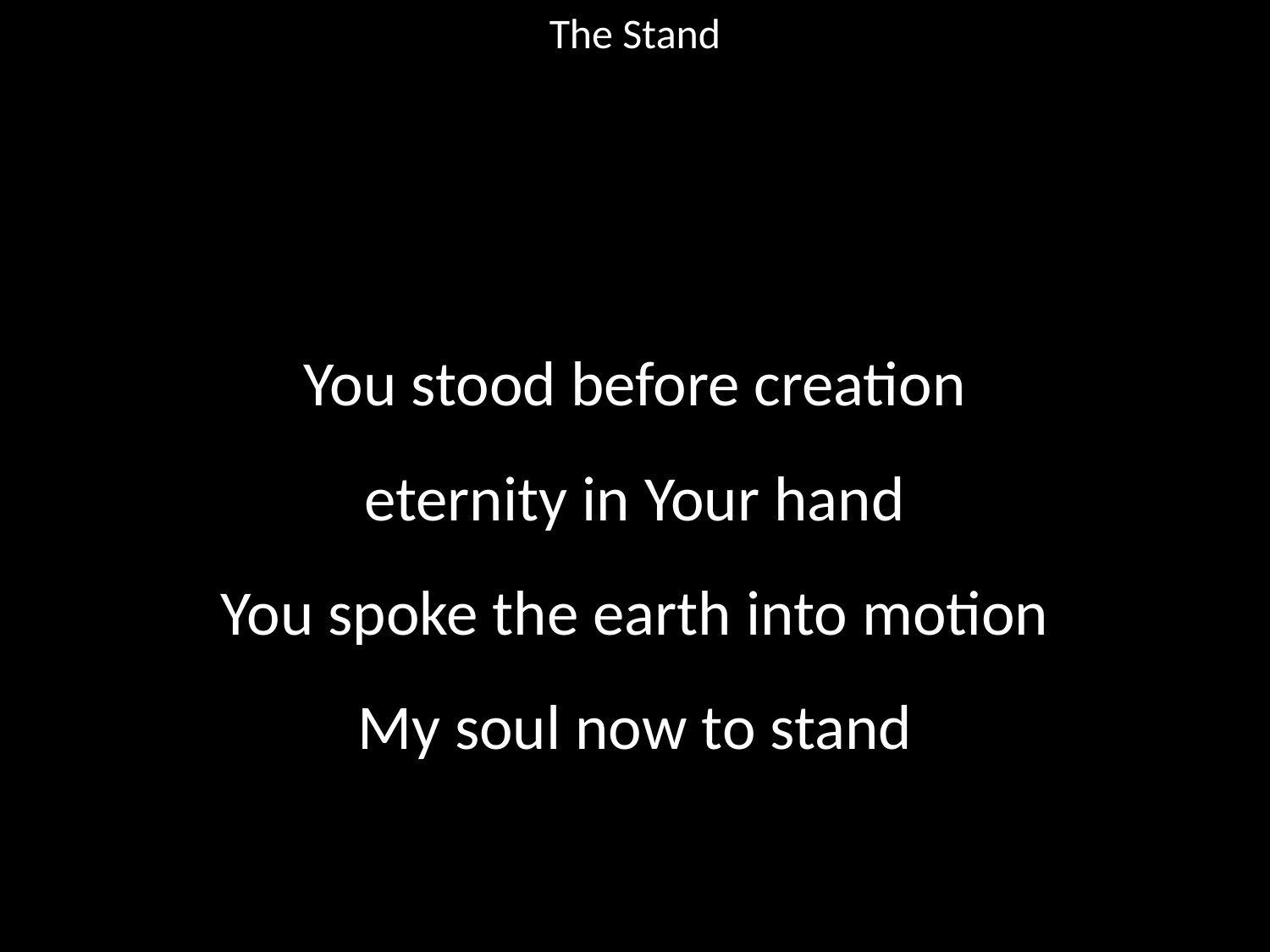

The Stand
#
You stood before creation
eternity in Your hand
You spoke the earth into motion
My soul now to stand